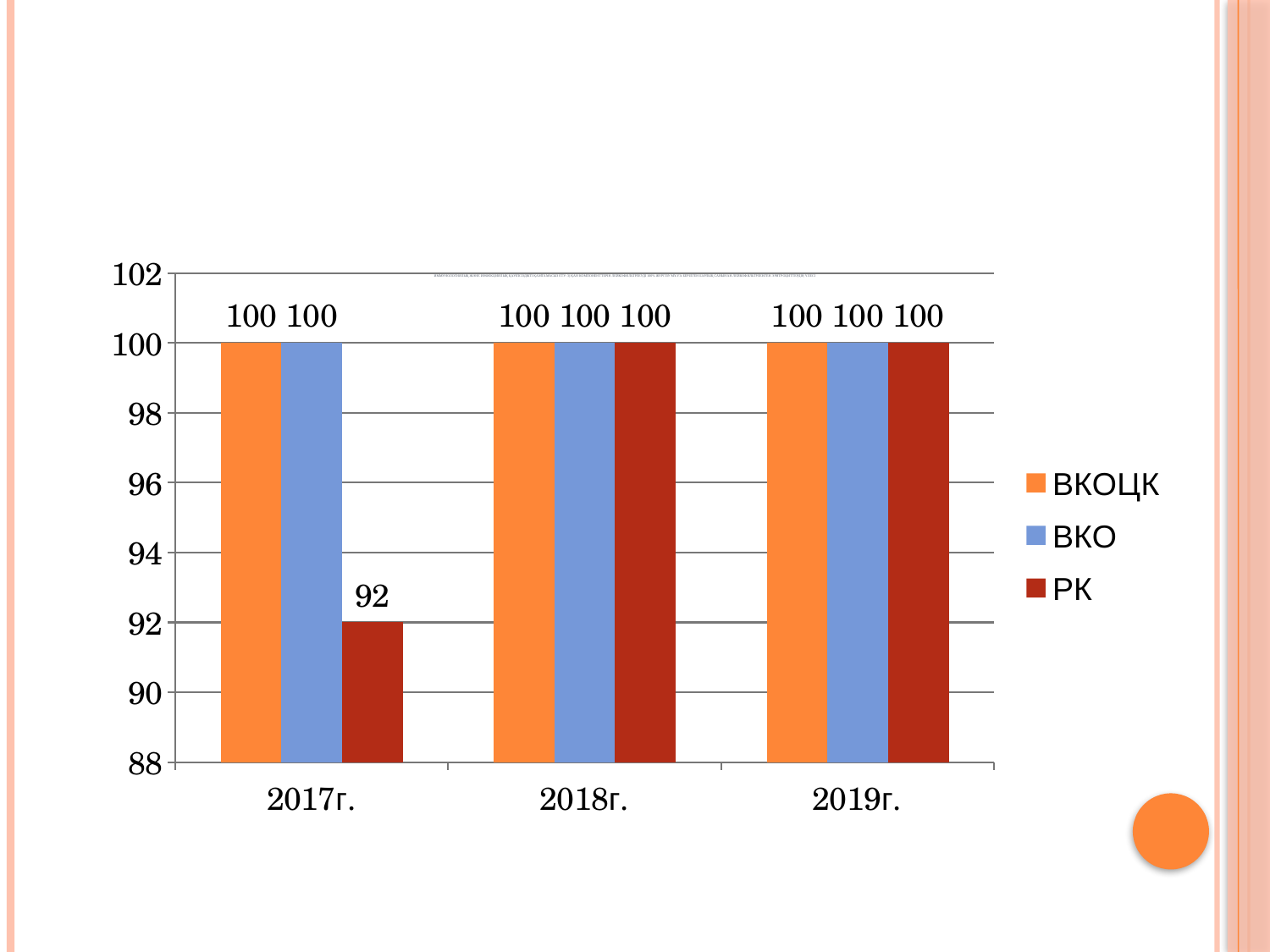

# Иммунологиялық және инфекциялық қауіпсіздікті қамтамасыз ету: 3) қан компоненттерін лейкофильтрлеуді 100% жүргізу МҰ-ға берілген барлық санынан лейкофильтрленген эритроциттердің үлесі

### Chart

| Category | ВКОЦК | ВКО | РК |
|---|---|---|---|
| 2017г. | 100.0 | 100.0 | 92.0 |
| 2018г. | 100.0 | 100.0 | 100.0 |
| 2019г. | 100.0 | 100.0 | 100.0 |